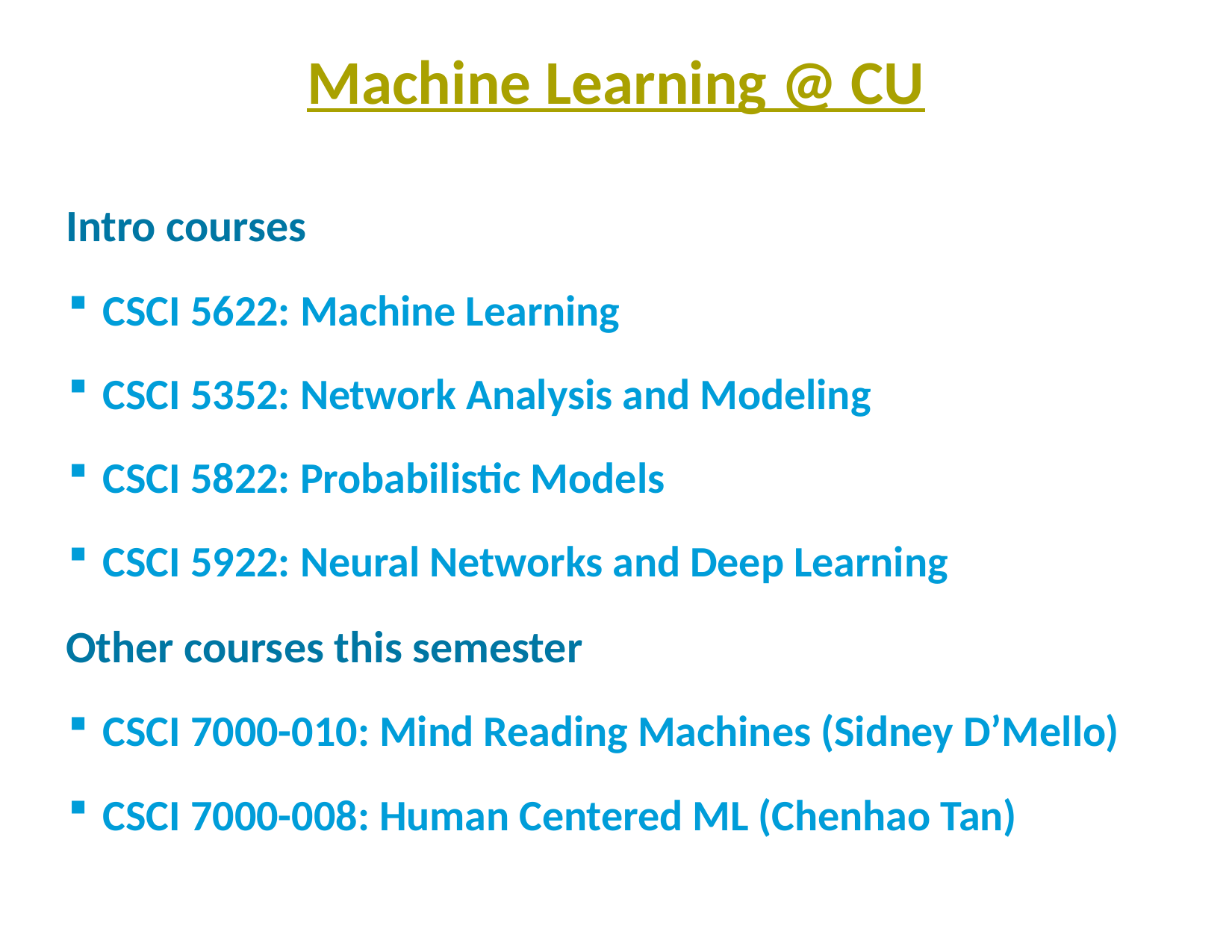

# Machine Learning @ CU
Intro courses
CSCI 5622: Machine Learning
CSCI 5352: Network Analysis and Modeling
CSCI 5822: Probabilistic Models
CSCI 5922: Neural Networks and Deep Learning
Other courses this semester
CSCI 7000-010: Mind Reading Machines (Sidney D’Mello)
CSCI 7000-008: Human Centered ML (Chenhao Tan)